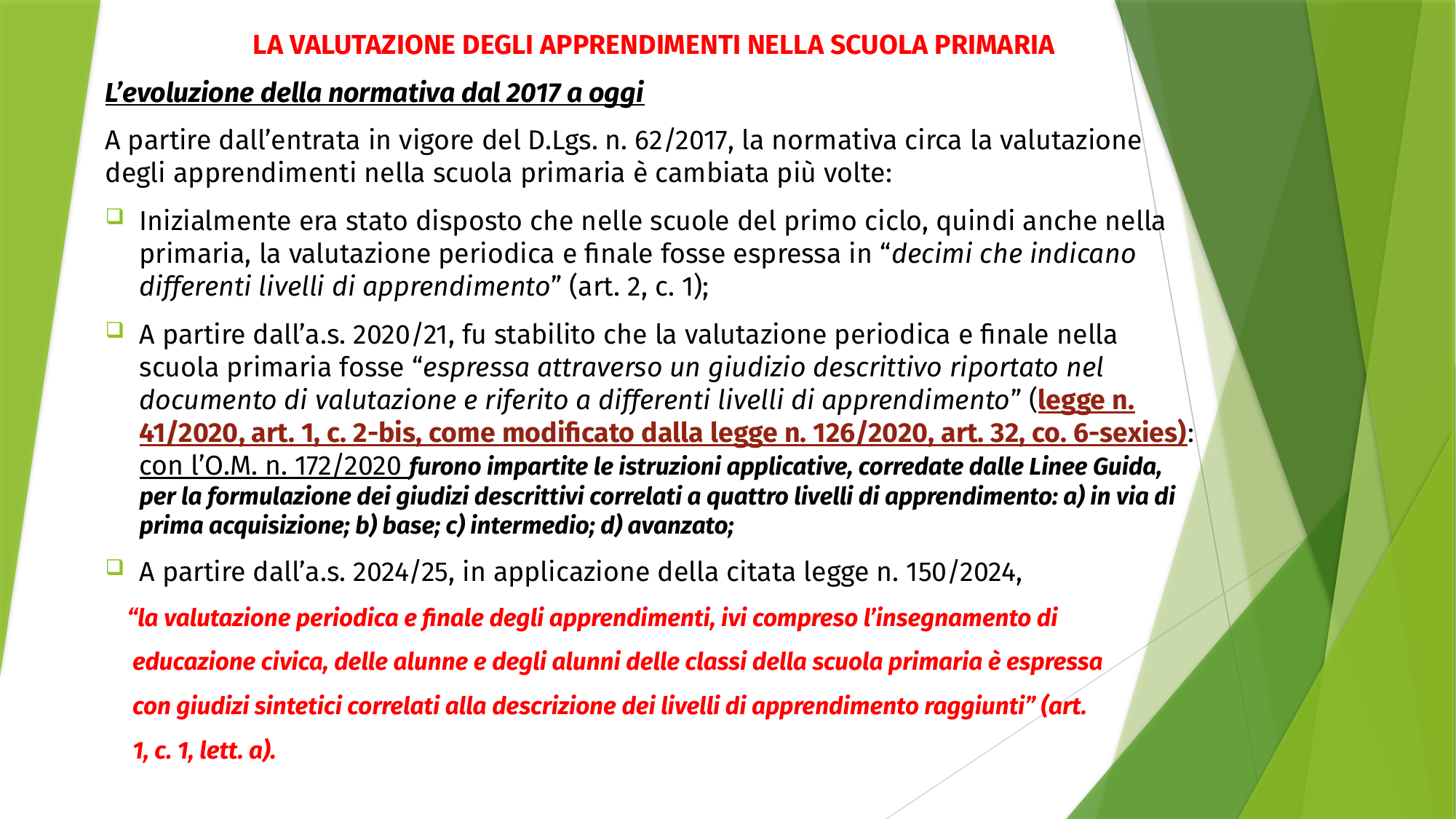

LA VALUTAZIONE DEGLI APPRENDIMENTI NELLA SCUOLA PRIMARIA
L’evoluzione della normativa dal 2017 a oggi
A partire dall’entrata in vigore del D.Lgs. n. 62/2017, la normativa circa la valutazione degli apprendimenti nella scuola primaria è cambiata più volte:
Inizialmente era stato disposto che nelle scuole del primo ciclo, quindi anche nella primaria, la valutazione periodica e finale fosse espressa in “decimi che indicano differenti livelli di apprendimento” (art. 2, c. 1);
A partire dall’a.s. 2020/21, fu stabilito che la valutazione periodica e finale nella scuola primaria fosse “espressa attraverso un giudizio descrittivo riportato nel documento di valutazione e riferito a differenti livelli di apprendimento” (legge n. 41/2020, art. 1, c. 2-bis, come modificato dalla legge n. 126/2020, art. 32, co. 6-sexies): con l’O.M. n. 172/2020 furono impartite le istruzioni applicative, corredate dalle Linee Guida, per la formulazione dei giudizi descrittivi correlati a quattro livelli di apprendimento: a) in via di prima acquisizione; b) base; c) intermedio; d) avanzato;
A partire dall’a.s. 2024/25, in applicazione della citata legge n. 150/2024,
    “la valutazione periodica e finale degli apprendimenti, ivi compreso l’insegnamento di
     educazione civica, delle alunne e degli alunni delle classi della scuola primaria è espressa
     con giudizi sintetici correlati alla descrizione dei livelli di apprendimento raggiunti” (art.
     1, c. 1, lett. a).